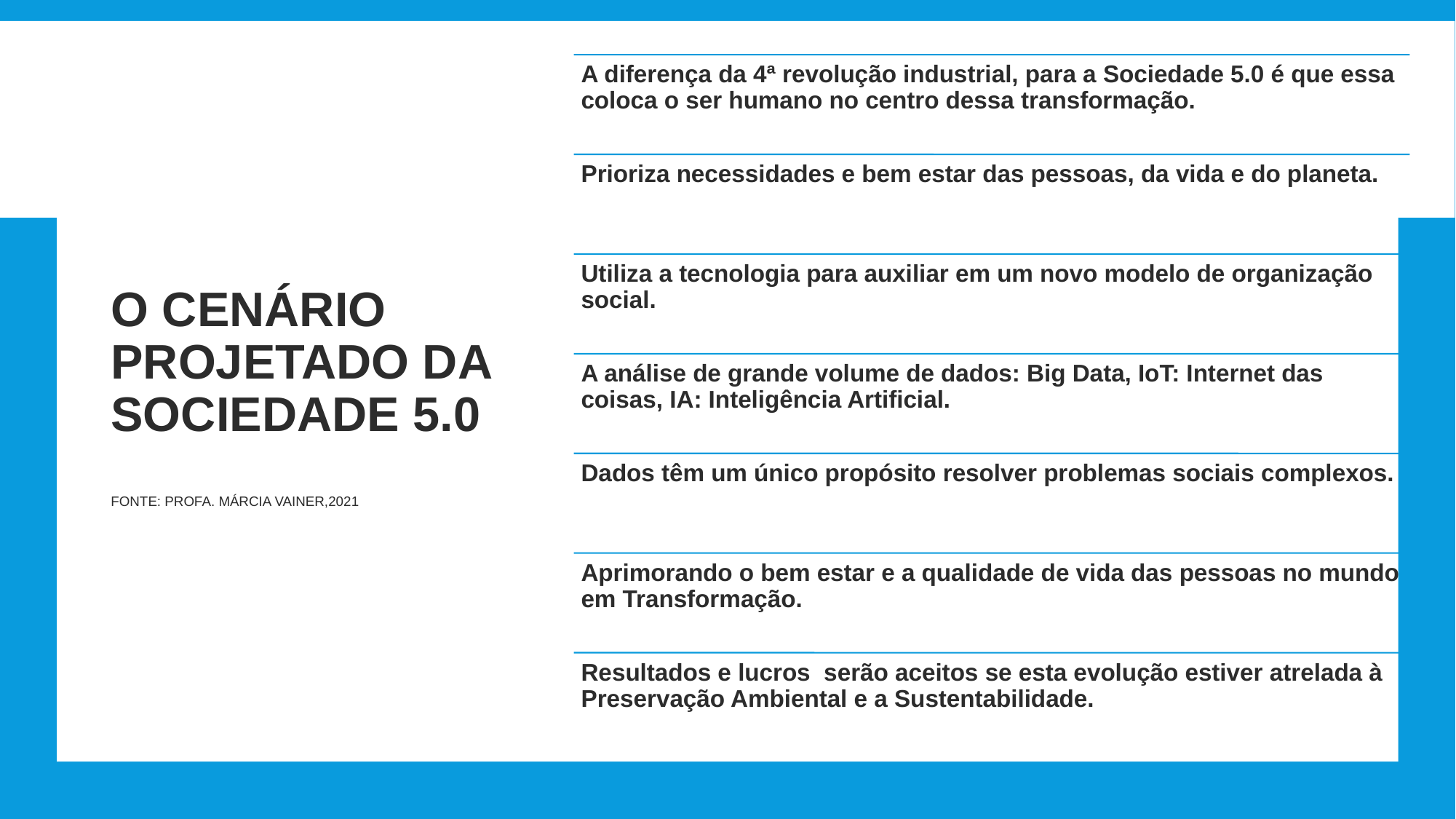

A diferença da 4ª revolução industrial, para a Sociedade 5.0 é que essa coloca o ser humano no centro dessa transformação.
Prioriza necessidades e bem estar das pessoas, da vida e do planeta.
Utiliza a tecnologia para auxiliar em um novo modelo de organização social.
A análise de grande volume de dados: Big Data, IoT: Internet das coisas, IA: Inteligência Artificial.
Dados têm um único propósito resolver problemas sociais complexos.
Aprimorando o bem estar e a qualidade de vida das pessoas no mundo em Transformação.
Resultados e lucros  serão aceitos se esta evolução estiver atrelada à Preservação Ambiental e a Sustentabilidade.

# O Cenário projetado da Sociedade 5.0 fonte: Profa. Márcia Vainer,2021